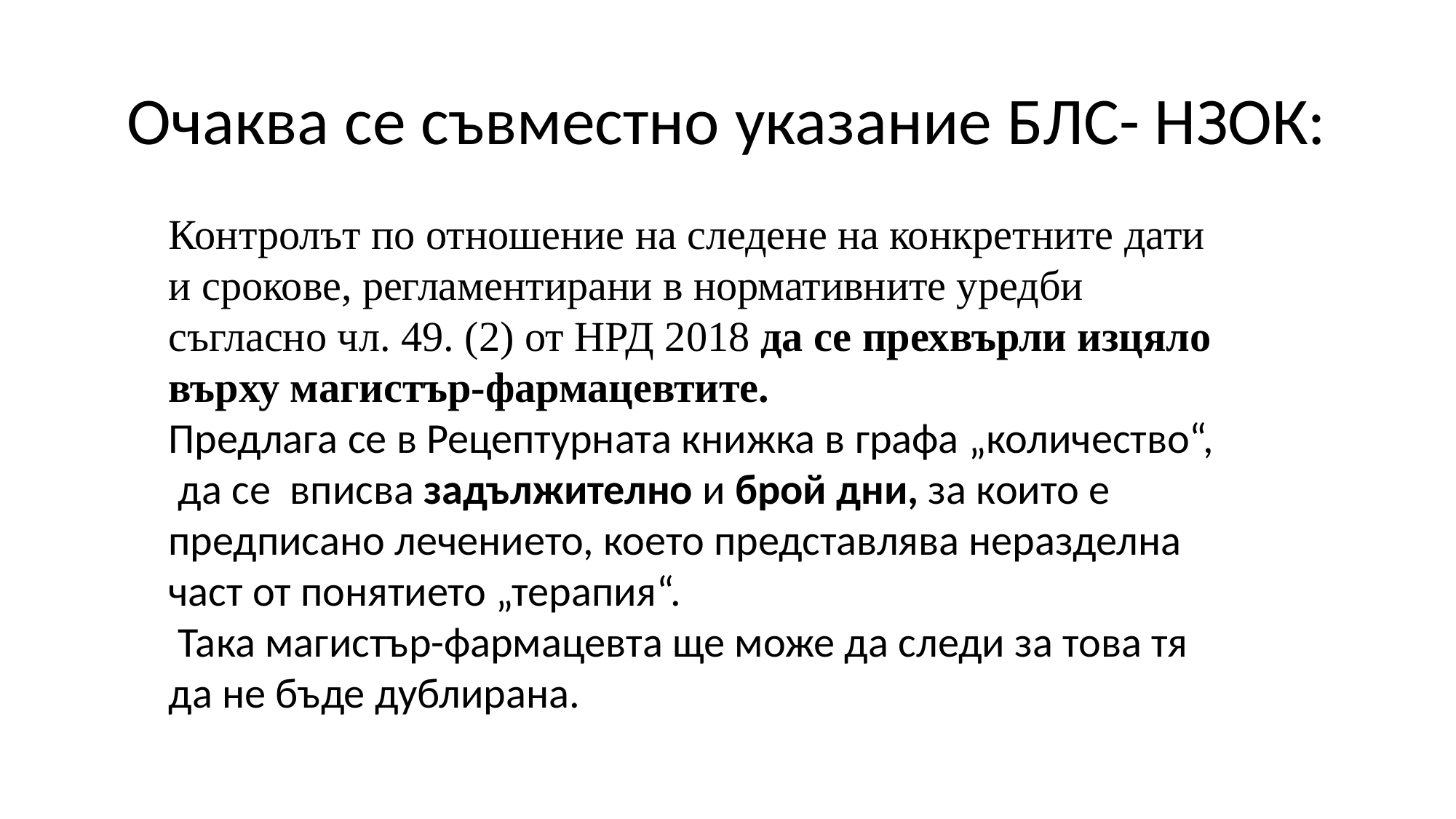

# Очаква се съвместно указание БЛС- НЗОК:
Контролът по отношение на следене на конкретните дати и срокове, регламентирани в нормативните уредби съгласно чл. 49. (2) от НРД 2018 да се прехвърли изцяло върху магистър-фармацевтите.
Предлага се в Рецептурната книжка в графа „количество“,  да се  вписва задължително и брой дни, за които е предписано лечението, което представлява неразделна част от понятието „терапия“.
 Така магистър-фармацевта ще може да следи за това тя да не бъде дублирана.